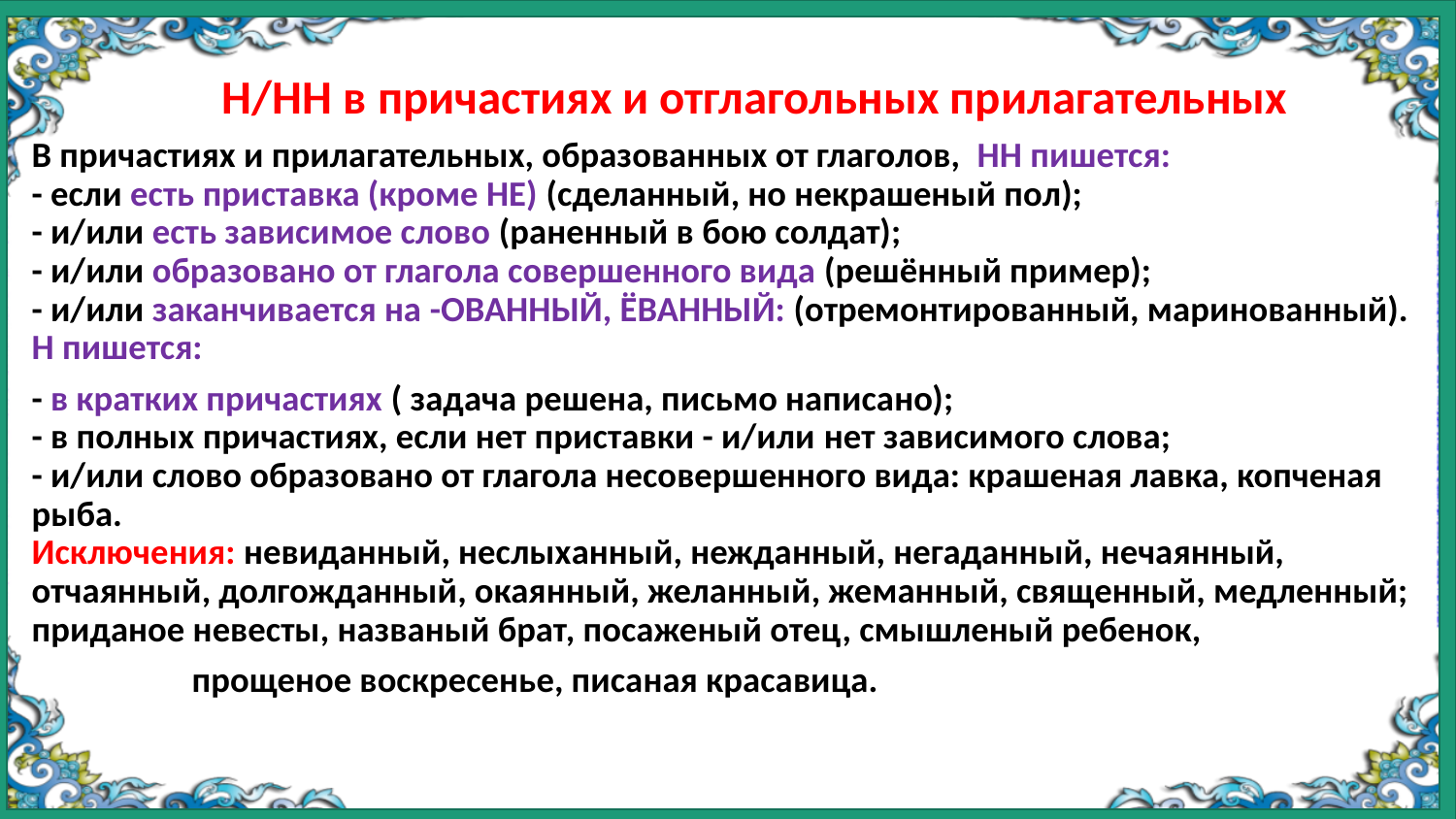

#
Н/НН в причастиях и отглагольных прилагательных
В причастиях и прилагательных, образованных от глаголов,  НН пишется:
- если есть приставка (кроме НЕ) (сделанный, но некрашеный пол);
- и/или есть зависимое слово (раненный в бою солдат);
- и/или образовано от глагола совершенного вида (решённый пример);
- и/или заканчивается на -ОВАННЫЙ, ЁВАННЫЙ: (отремонтированный, маринованный).
Н пишется:
- в кратких причастиях ( задача решена, письмо написано); 
- в полных причастиях, если нет приставки - и/или нет зависимого слова;
- и/или слово образовано от глагола несовершенного вида: крашеная лавка, копченая рыба.
Исключения: невиданный, неслыханный, нежданный, негаданный, нечаянный, отчаянный, долгожданный, окаянный, желанный, жеманный, священный, медленный;
приданое невесты, названый брат, посаженый отец, смышленый ребенок,
                    прощеное воскресенье, писаная красавица.